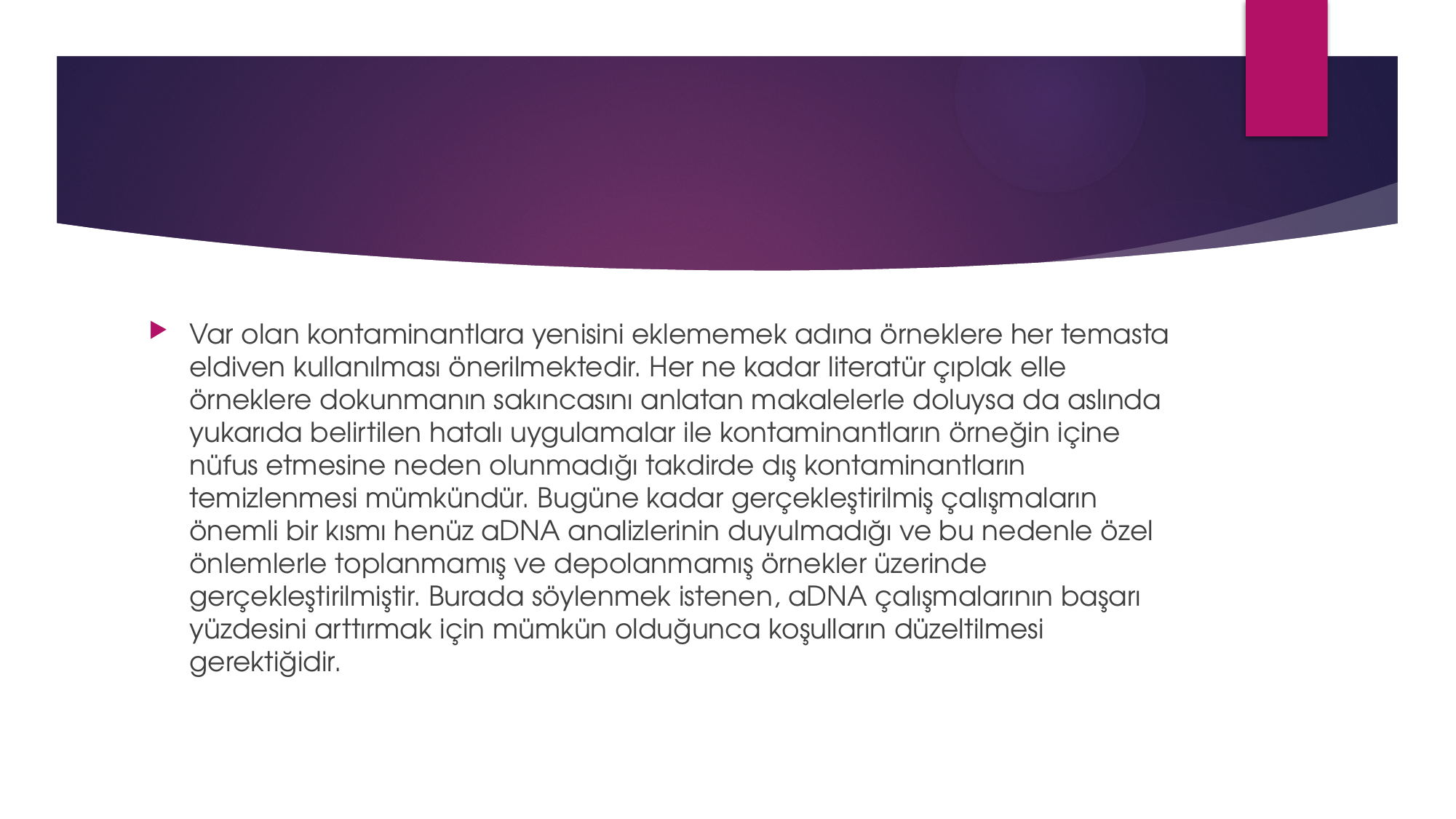

#
Var olan kontaminantlara yenisini eklememek adına örneklere her temasta eldiven kullanılması önerilmektedir. Her ne kadar literatür çıplak elle örneklere dokunmanın sakıncasını anlatan makalelerle doluysa da aslında yukarıda belirtilen hatalı uygulamalar ile kontaminantların örneğin içine nüfus etmesine neden olunmadığı takdirde dış kontaminantların temizlenmesi mümkündür. Bugüne kadar gerçekleştirilmiş çalışmaların önemli bir kısmı henüz aDNA analizlerinin duyulmadığı ve bu nedenle özel önlemlerle toplanmamış ve depolanmamış örnekler üzerinde gerçekleştirilmiştir. Burada söylenmek istenen, aDNA çalışmalarının başarı yüzdesini arttırmak için mümkün olduğunca koşulların düzeltilmesi gerektiğidir.